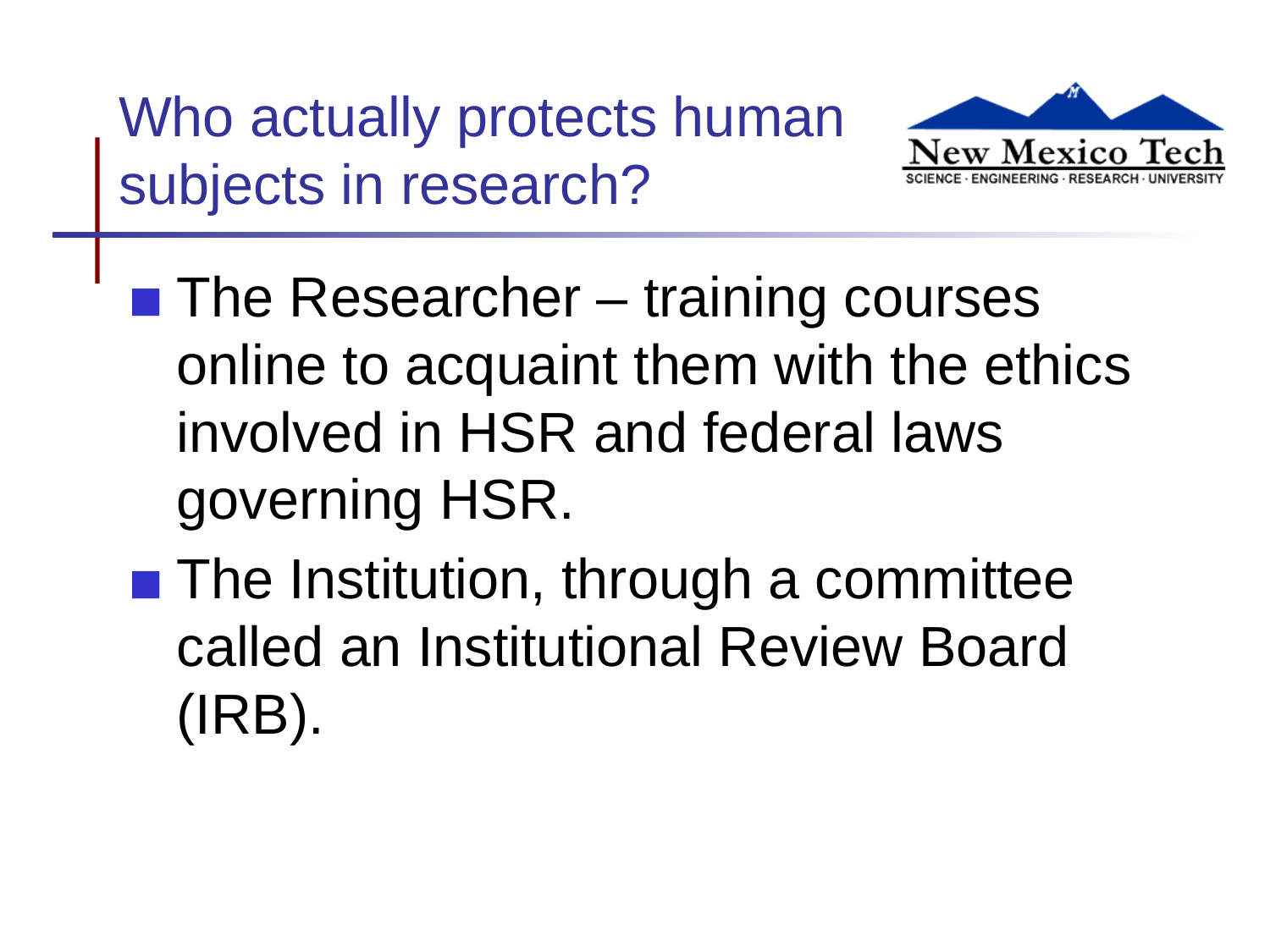

# Who actually protects human subjects in research?
The Researcher – training courses online to acquaint them with the ethics involved in HSR and federal laws governing HSR.
The Institution, through a committee called an Institutional Review Board (IRB).